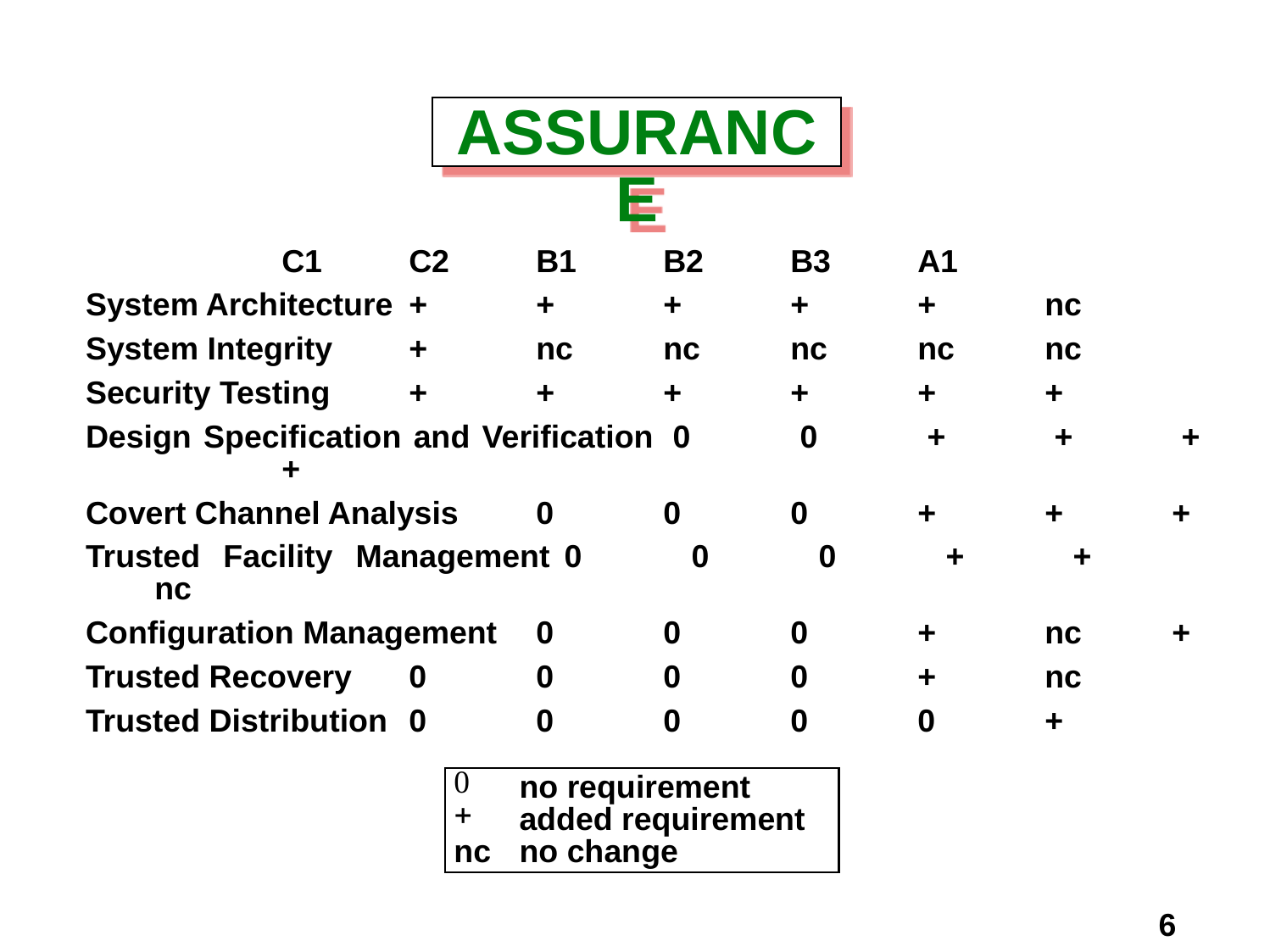

# ASSURANCE
		C1   	C2    	B1   	B2   	B3	A1
System Architecture	+	+	+	+	+	nc
System Integrity	+	nc	nc	nc	nc    	nc
Security Testing	+	+	+	+	+	+
Design Specification and Verification	0	0	+	+	+	+
Covert Channel Analysis	0	0	0	+	+	+
Trusted Facility Management	0	0	0	+	+	nc
Configuration Management	0	0	0	+	nc    	+
Trusted Recovery	0	0	0	0	+	nc
Trusted Distribution	0	0	0	0	0	+
no requirement
added requirement
nc	no change